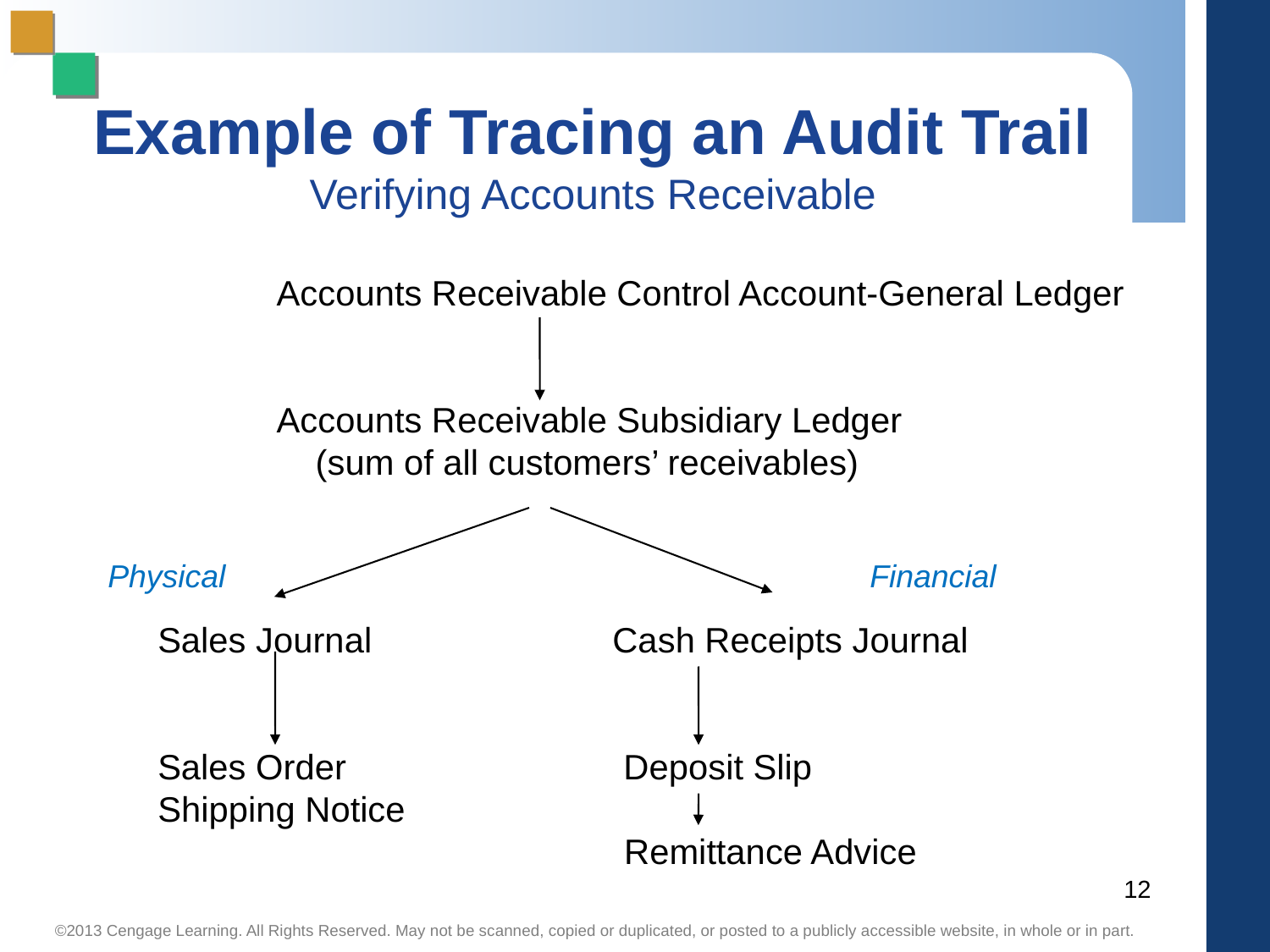

Example of Tracing an Audit Trail
Verifying Accounts Receivable
Accounts Receivable Control Account-General Ledger

Accounts Receivable Subsidiary Ledger
    (sum of all customers’ receivables)

Physical
Financial
Sales Journal
Cash Receipts Journal

Sales Order
Deposit Slip
Shipping Notice
Remittance Advice
12